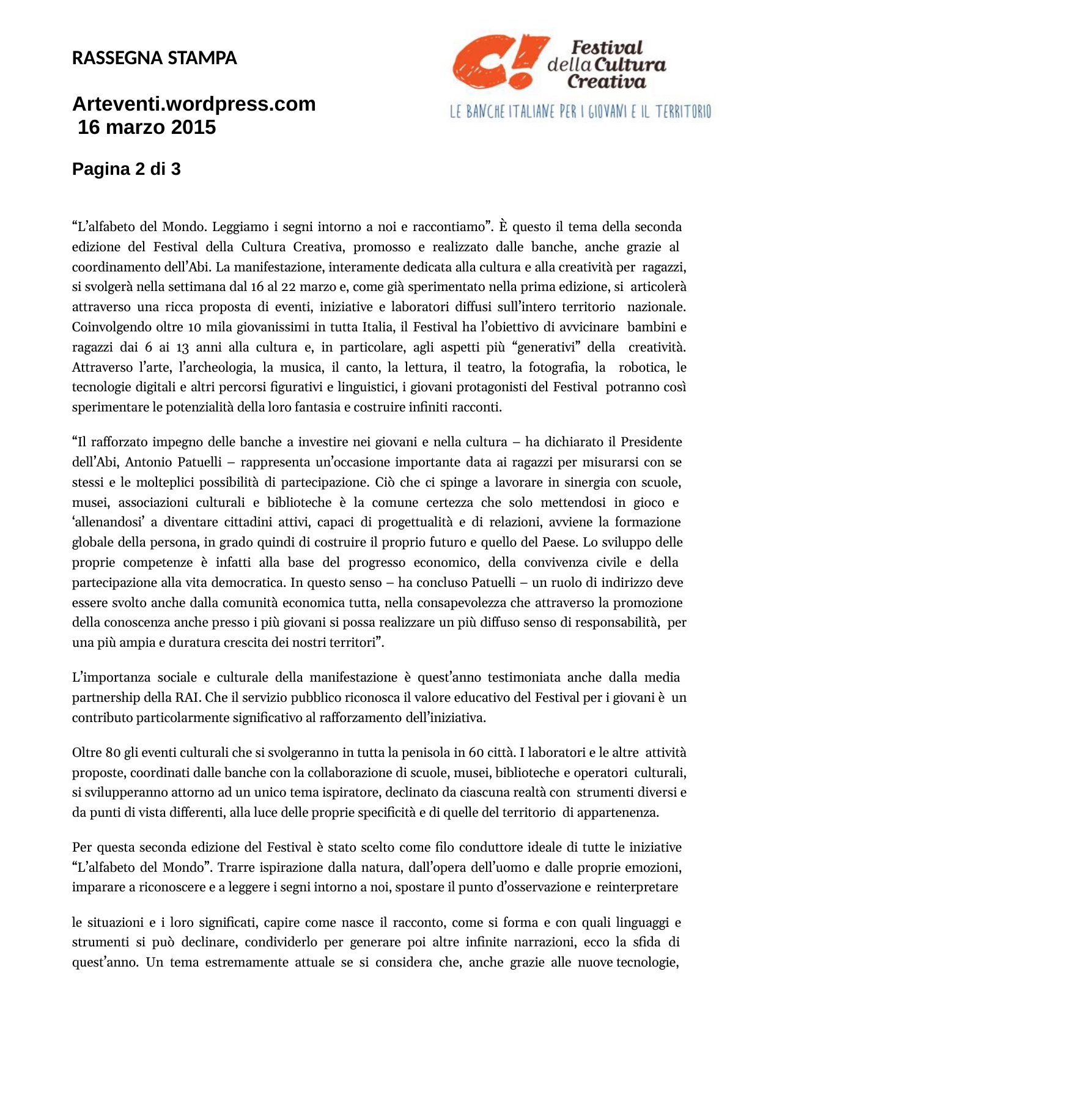

RASSEGNA STAMPA

Arteventi.wordpress.com  16 marzo 2015
Pagina 2 di 3

“L’alfabeto del Mondo. Leggiamo i segni intorno a noi e raccontiamo”. È questo il tema della seconda  edizione del Festival della Cultura Creativa, promosso e realizzato dalle banche, anche grazie al  coordinamento dell’Abi. La manifestazione, interamente dedicata alla cultura e alla creatività per  ragazzi, si svolgerà nella settimana dal 16 al 22 marzo e, come già sperimentato nella prima edizione, si  articolerà attraverso una ricca proposta di eventi, iniziative e laboratori diffusi sull’intero territorio  nazionale. Coinvolgendo oltre 10 mila giovanissimi in tutta Italia, il Festival ha l’obiettivo di avvicinare  bambini e ragazzi dai 6 ai 13 anni alla cultura e, in particolare, agli aspetti più “generativi” della  creatività. Attraverso l’arte, l’archeologia, la musica, il canto, la lettura, il teatro, la fotografia, la  robotica, le tecnologie digitali e altri percorsi figurativi e linguistici, i giovani protagonisti del Festival  potranno così sperimentare le potenzialità della loro fantasia e costruire infiniti racconti.

“Il rafforzato impegno delle banche a investire nei giovani e nella cultura – ha dichiarato il Presidente  dell’Abi, Antonio Patuelli – rappresenta un’occasione importante data ai ragazzi per misurarsi con se  stessi e le molteplici possibilità di partecipazione. Ciò che ci spinge a lavorare in sinergia con scuole,  musei, associazioni culturali e biblioteche è la comune certezza che solo mettendosi in gioco e  ‘allenandosi’ a diventare cittadini attivi, capaci di progettualità e di relazioni, avviene la formazione  globale della persona, in grado quindi di costruire il proprio futuro e quello del Paese. Lo sviluppo delle  proprie competenze è infatti alla base del progresso economico, della convivenza civile e della  partecipazione alla vita democratica. In questo senso – ha concluso Patuelli – un ruolo di indirizzo deve  essere svolto anche dalla comunità economica tutta, nella consapevolezza che attraverso la promozione  della conoscenza anche presso i più giovani si possa realizzare un più diffuso senso di responsabilità,  per una più ampia e duratura crescita dei nostri territori”.

L’importanza sociale e culturale della manifestazione è quest’anno testimoniata anche dalla media  partnership della RAI. Che il servizio pubblico riconosca il valore educativo del Festival per i giovani è  un contributo particolarmente significativo al rafforzamento dell’iniziativa.

Oltre 80 gli eventi culturali che si svolgeranno in tutta la penisola in 60 città. I laboratori e le altre  attività proposte, coordinati dalle banche con la collaborazione di scuole, musei, biblioteche e operatori  culturali, si svilupperanno attorno ad un unico tema ispiratore, declinato da ciascuna realtà con  strumenti diversi e da punti di vista differenti, alla luce delle proprie specificità e di quelle del territorio  di appartenenza.

Per questa seconda edizione del Festival è stato scelto come filo conduttore ideale di tutte le iniziative  “L’alfabeto del Mondo”. Trarre ispirazione dalla natura, dall’opera dell’uomo e dalle proprie emozioni,  imparare a riconoscere e a leggere i segni intorno a noi, spostare il punto d’osservazione e reinterpretare

le situazioni e i loro significati, capire come nasce il racconto, come si forma e con quali linguaggi e  strumenti si può declinare, condividerlo per generare poi altre infinite narrazioni, ecco la sfida di  quest’anno.  Un  tema  estremamente  attuale  se  si  considera  che,  anche  grazie  alle  nuove tecnologie,